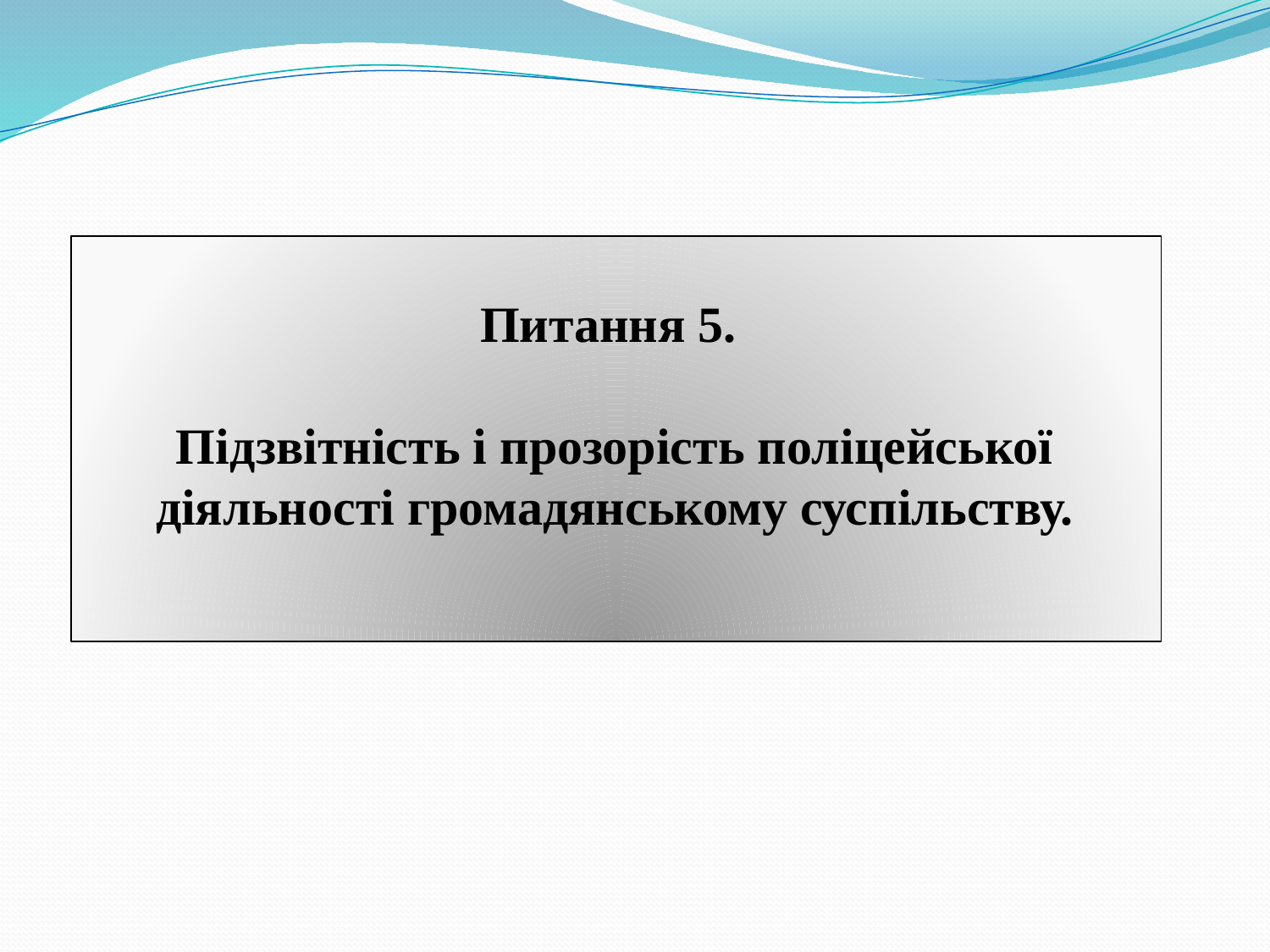

# Питання 5. Підзвітність і прозорість поліцейської діяльності громадянському суспільству.